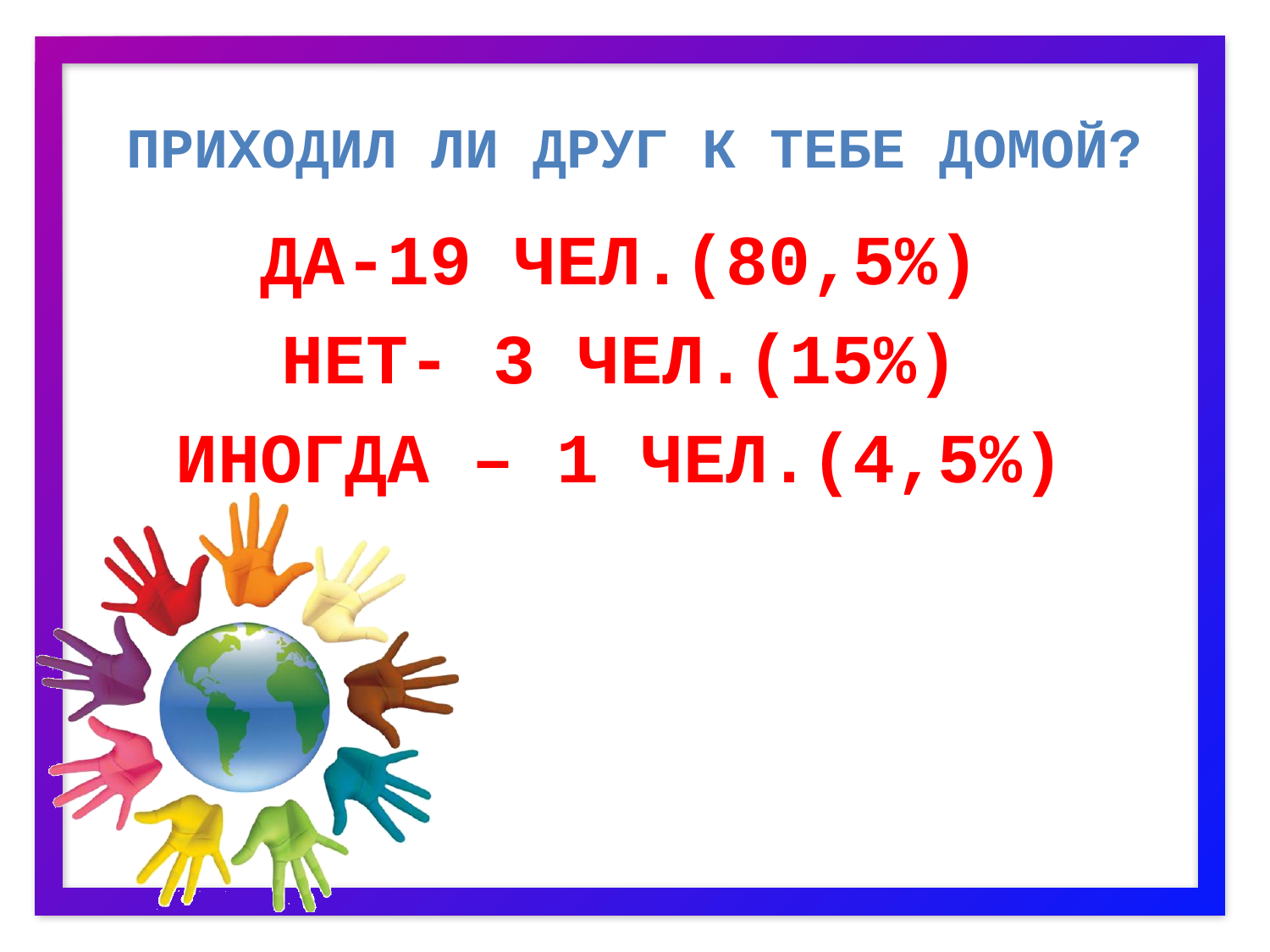

# Приходил ли друг к тебе домой?
ДА-19 ЧЕЛ.(80,5%)
НЕТ- 3 ЧЕЛ.(15%)
ИНОГДА – 1 ЧЕЛ.(4,5%)